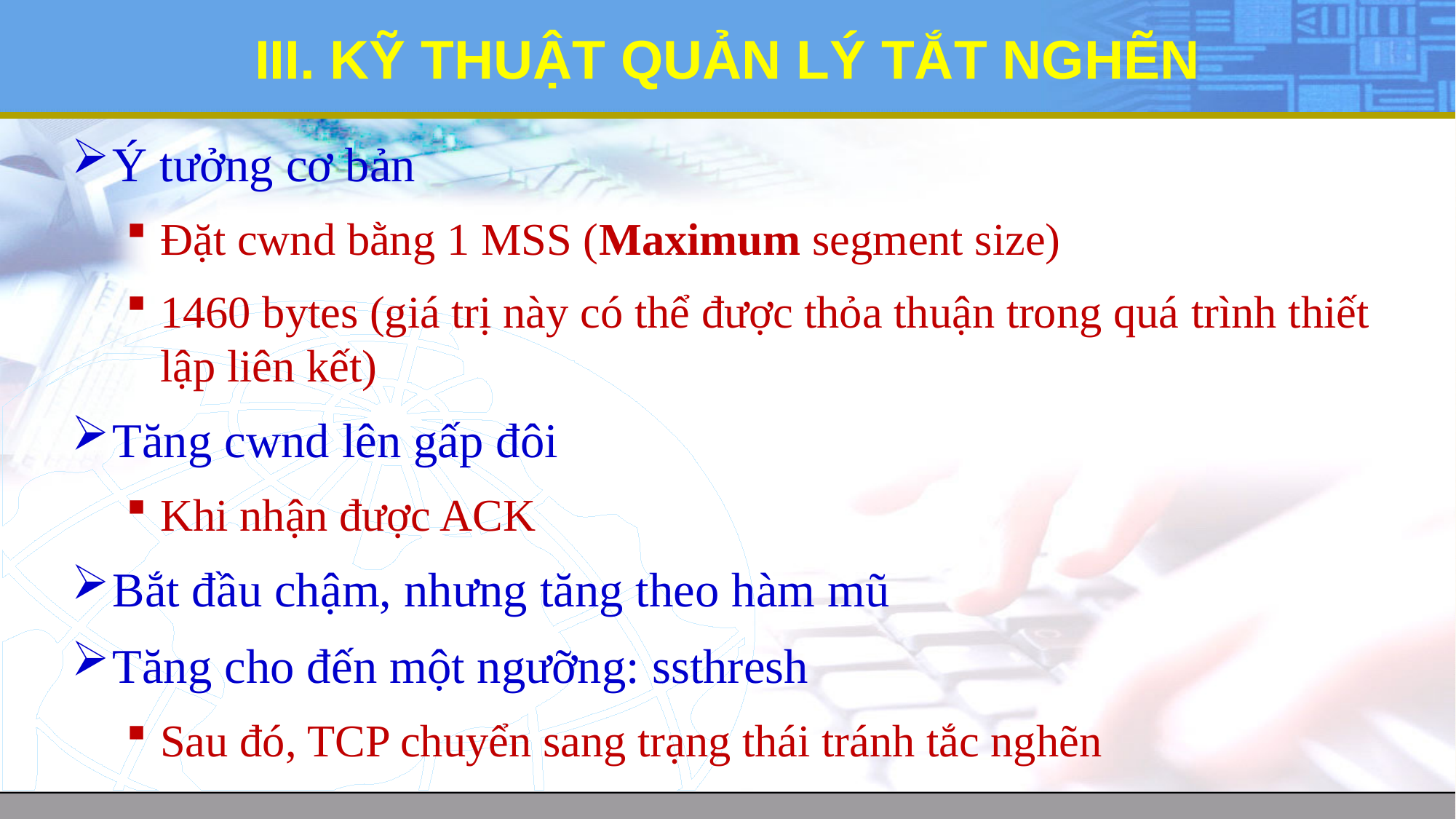

# III. KỸ THUẬT QUẢN LÝ TẮT NGHẼN
Ý tưởng cơ bản
Đặt cwnd bằng 1 MSS (Maximum segment size)
1460 bytes (giá trị này có thể được thỏa thuận trong quá trình thiết lập liên kết)
Tăng cwnd lên gấp đôi
Khi nhận được ACK
Bắt đầu chậm, nhưng tăng theo hàm mũ
Tăng cho đến một ngưỡng: ssthresh
Sau đó, TCP chuyển sang trạng thái tránh tắc nghẽn